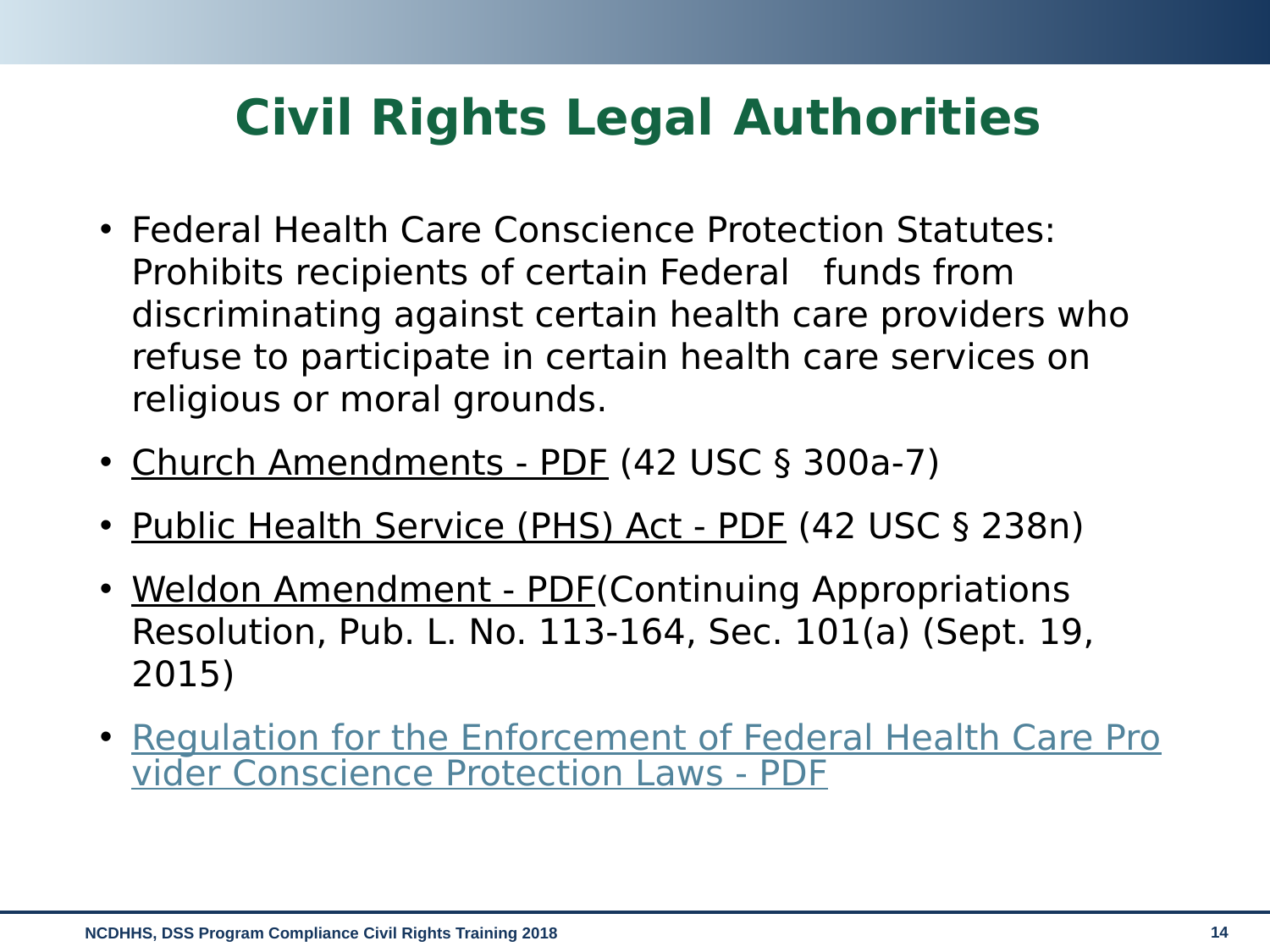

# Civil Rights Legal Authorities
Federal Health Care Conscience Protection Statutes: Prohibits recipients of certain Federal   funds from discriminating against certain health care providers who refuse to participate in certain health care services on religious or moral grounds.
Church Amendments - PDF (42 USC § 300a-7)
Public Health Service (PHS) Act - PDF (42 USC § 238n)
Weldon Amendment - PDF(Continuing Appropriations Resolution, Pub. L. No. 113-164, Sec. 101(a) (Sept. 19, 2015)
Regulation for the Enforcement of Federal Health Care Provider Conscience Protection Laws - PDF